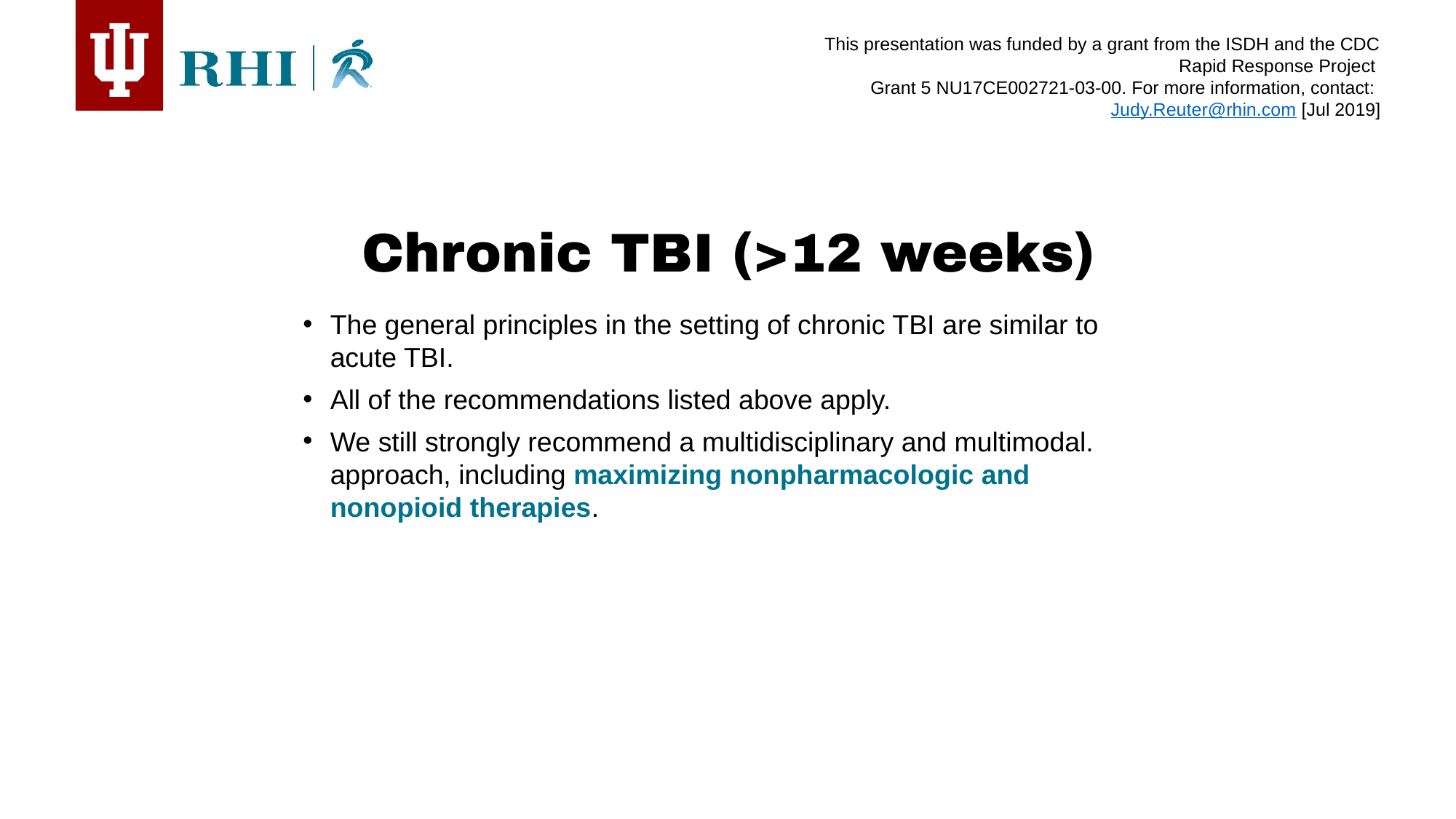

Chronic TBI (>12 weeks)
The general principles in the setting of chronic TBI are similar to acute TBI.
All of the recommendations listed above apply.
We still strongly recommend a multidisciplinary and multimodal. approach, including maximizing nonpharmacologic and nonopioid therapies.